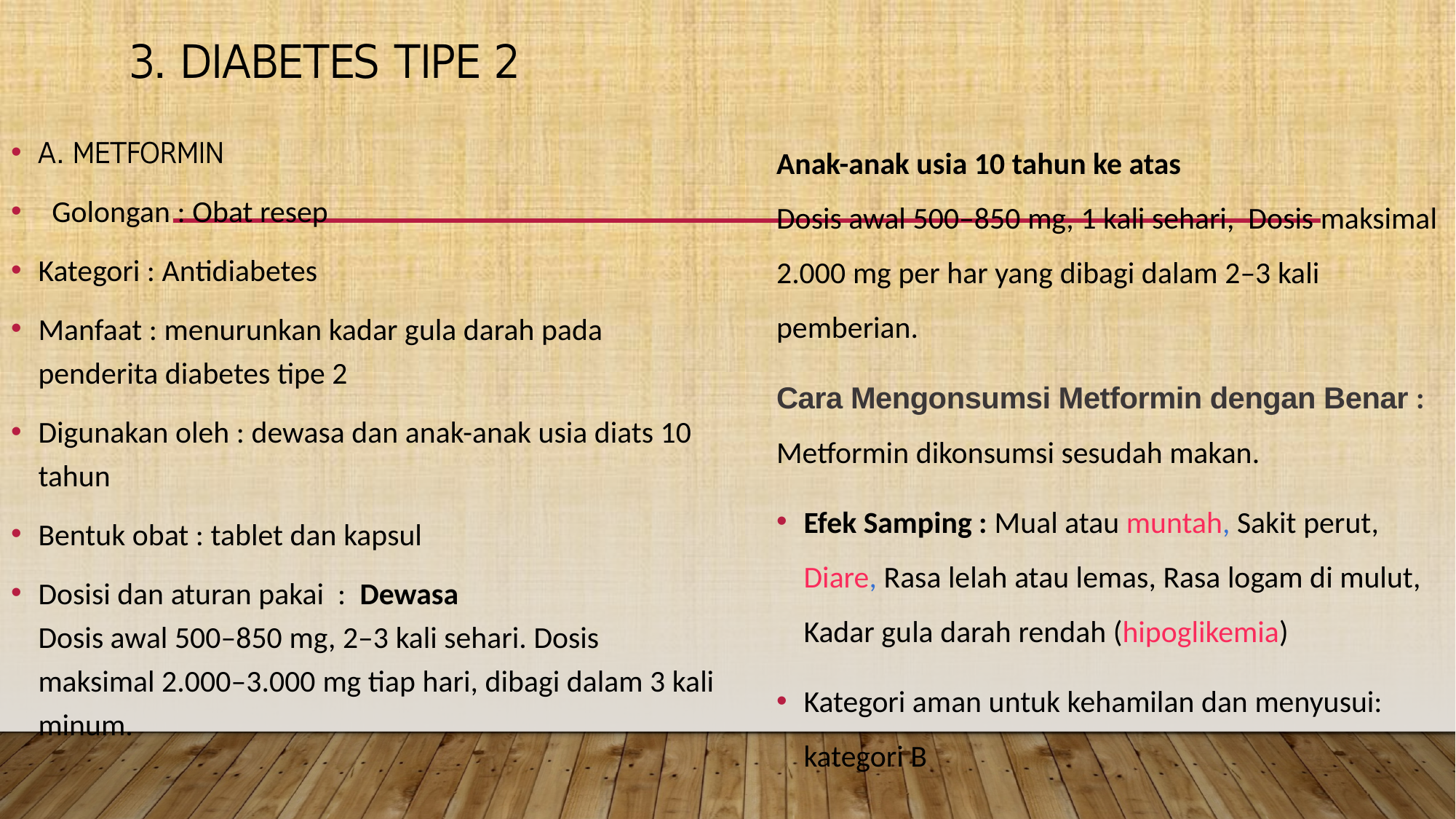

# 3. Diabetes tipe 2
A. METFORMIN
  Golongan : Obat resep
Kategori : Antidiabetes
Manfaat : menurunkan kadar gula darah pada penderita diabetes tipe 2
Digunakan oleh : dewasa dan anak-anak usia diats 10 tahun
Bentuk obat : tablet dan kapsul
Dosisi dan aturan pakai  :  Dewasa
Dosis awal 500–850 mg, 2–3 kali sehari. Dosis maksimal 2.000–3.000 mg tiap hari, dibagi dalam 3 kali minum.

Anak-anak usia 10 tahun ke atas
Dosis awal 500–850 mg, 1 kali sehari,  Dosis maksimal 2.000 mg per har yang dibagi dalam 2–3 kali pemberian.
Cara Mengonsumsi Metformin dengan Benar : Metformin dikonsumsi sesudah makan.
Efek Samping : Mual atau muntah, Sakit perut, Diare, Rasa lelah atau lemas, Rasa logam di mulut, Kadar gula darah rendah (hipoglikemia)
Kategori aman untuk kehamilan dan menyusui: kategori B